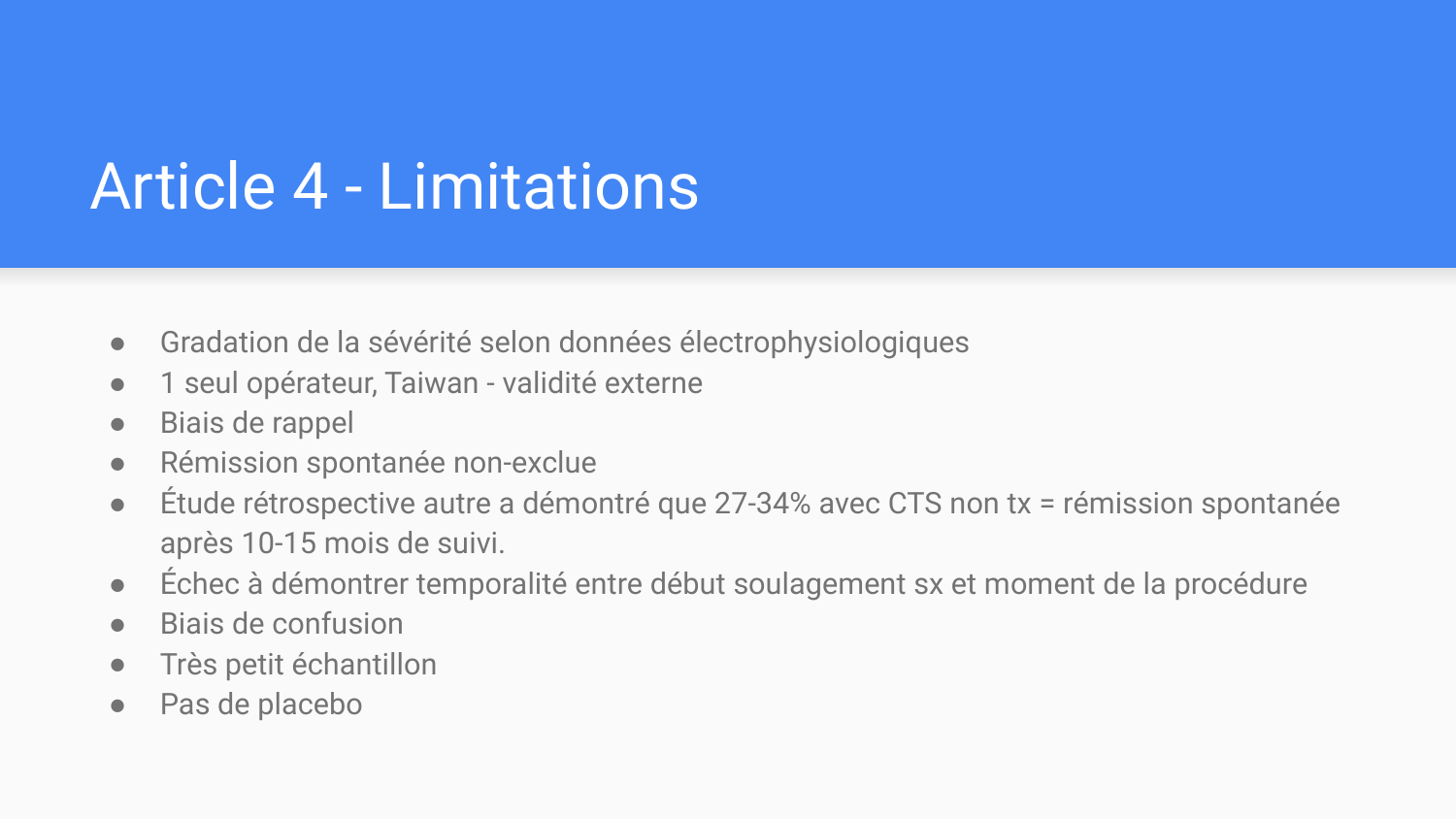

# Article 4 - Limitations
Gradation de la sévérité selon données électrophysiologiques
1 seul opérateur, Taiwan - validité externe
Biais de rappel
Rémission spontanée non-exclue
Étude rétrospective autre a démontré que 27-34% avec CTS non tx = rémission spontanée après 10-15 mois de suivi.
Échec à démontrer temporalité entre début soulagement sx et moment de la procédure
Biais de confusion
Très petit échantillon
Pas de placebo